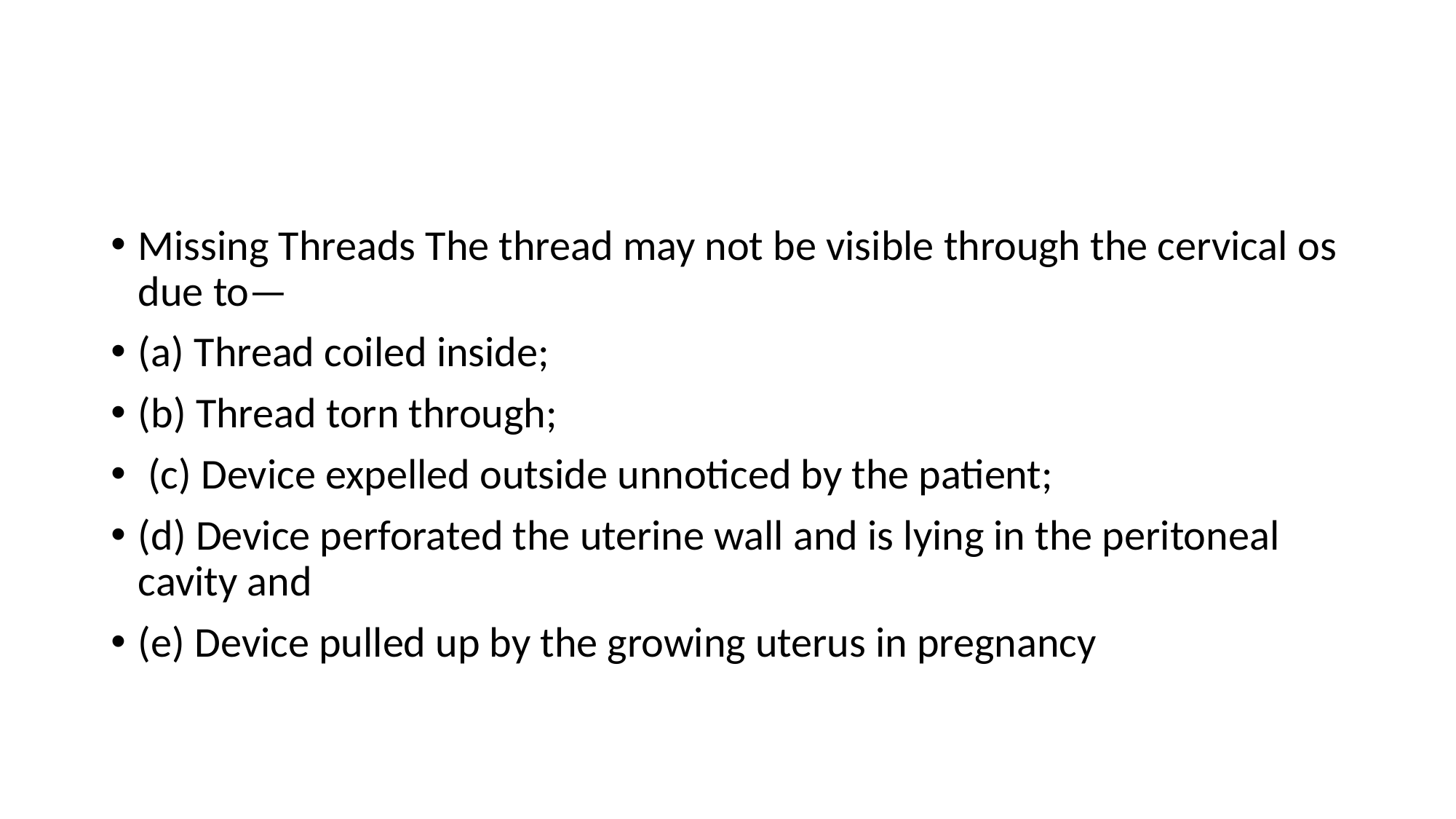

#
Missing Threads The thread may not be visible through the cervical os due to—
(a) Thread coiled inside;
(b) Thread torn through;
 (c) Device expelled outside unnoticed by the patient;
(d) Device perforated the uterine wall and is lying in the peritoneal cavity and
(e) Device pulled up by the growing uterus in pregnancy